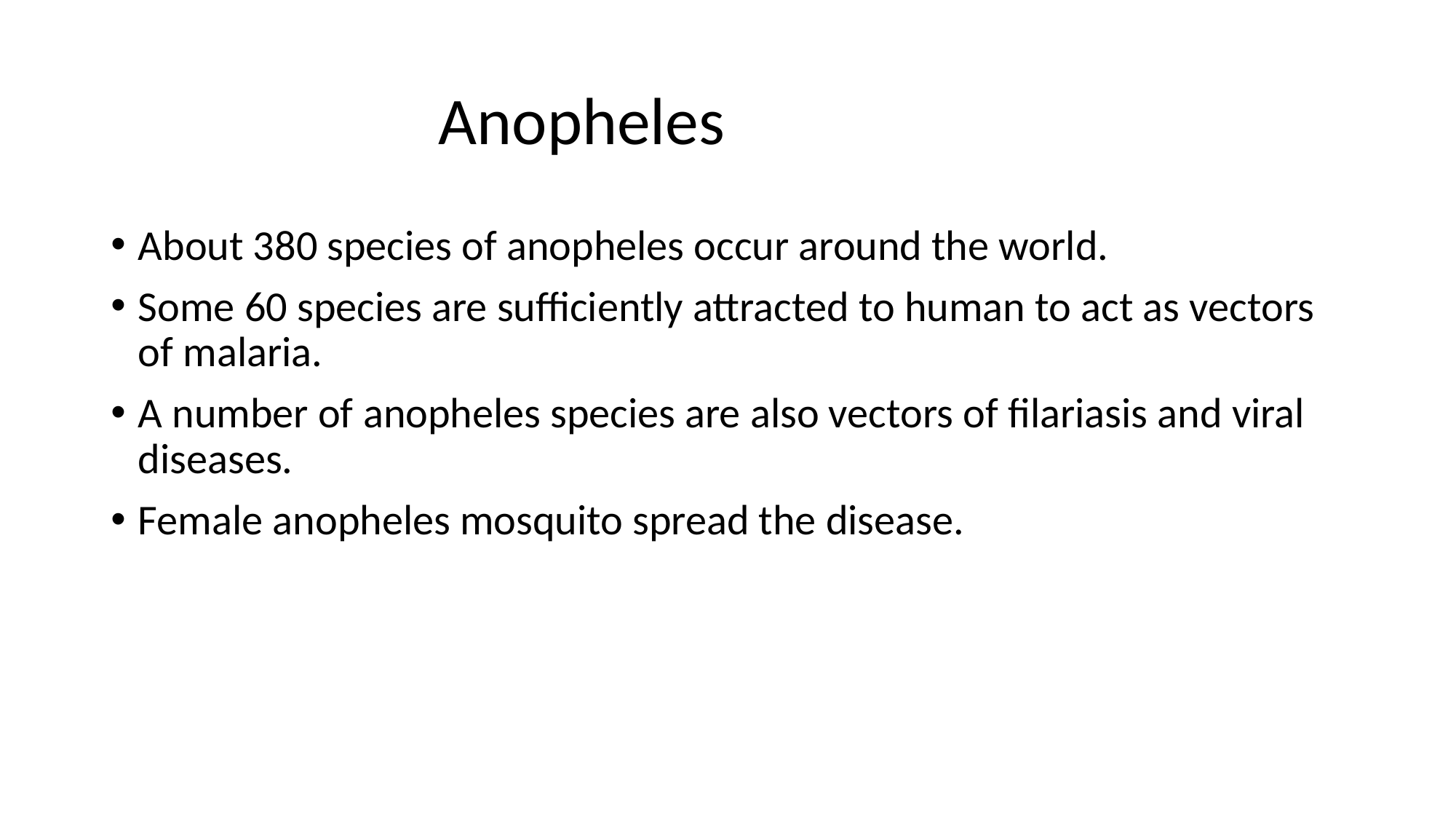

# Anopheles
About 380 species of anopheles occur around the world.
Some 60 species are sufficiently attracted to human to act as vectors of malaria.
A number of anopheles species are also vectors of filariasis and viral diseases.
Female anopheles mosquito spread the disease.